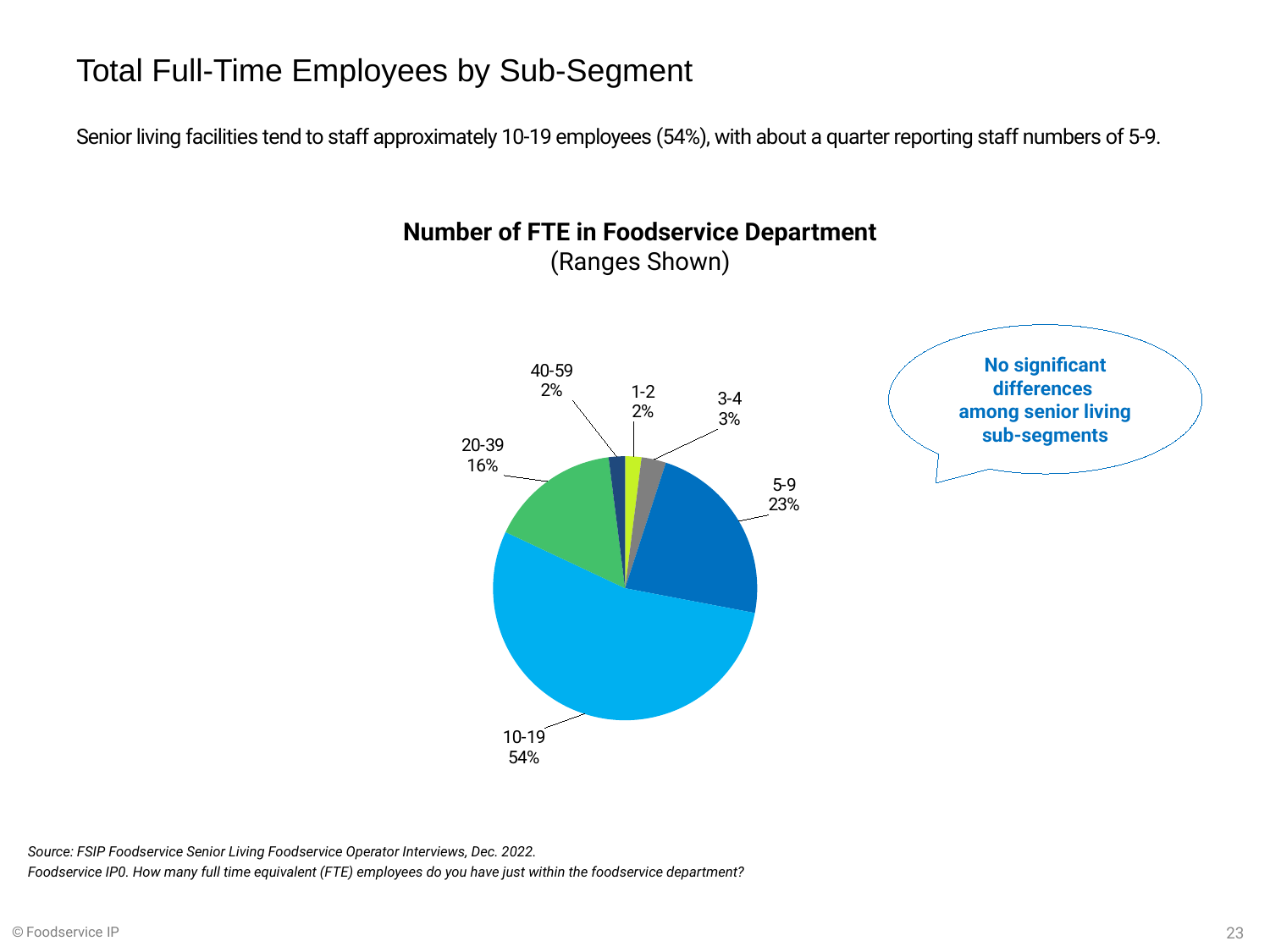

# Total Full-Time Employees by Sub-Segment
Senior living facilities tend to staff approximately 10-19 employees (54%), with about a quarter reporting staff numbers of 5-9.
Number of FTE in Foodservice Department
(Ranges Shown)

### Chart

| Category | Mean |
|---|---|
| 1-2 | 0.02 |
| 3-4 | 0.03 |
| 5-9 | 0.23 |
| 10-19 | 0.54 |
| 20-39 | 0.16 |
| 40-59 | 0.02 |
No significant differences
among senior living sub-segments

Source: FSIP Foodservice Senior Living Foodservice Operator Interviews, Dec. 2022.
Foodservice IP0. How many full time equivalent (FTE) employees do you have just within the foodservice department?
23